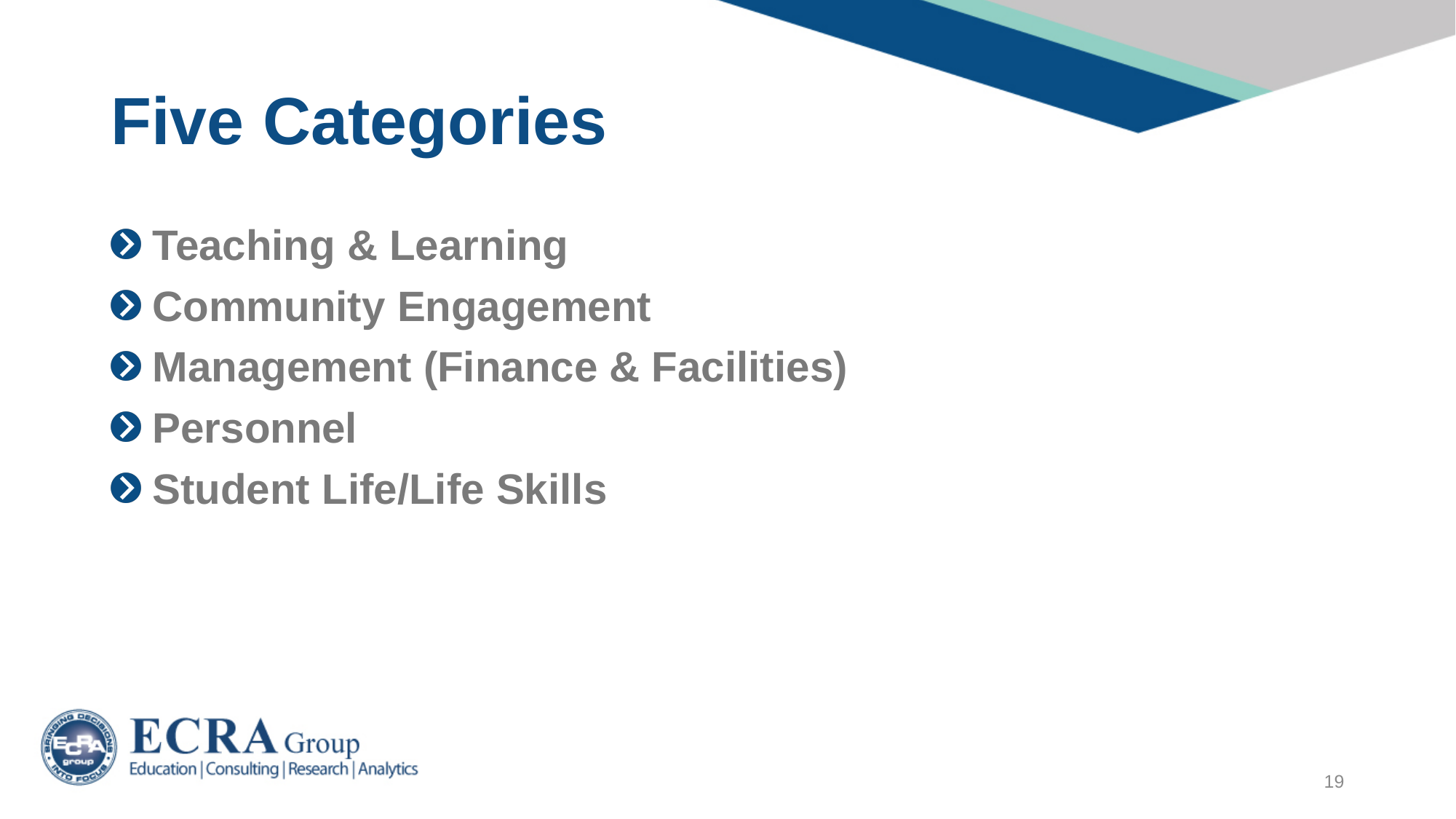

# Five Categories
 Teaching & Learning
 Community Engagement
 Management (Finance & Facilities)
 Personnel
 Student Life/Life Skills
19